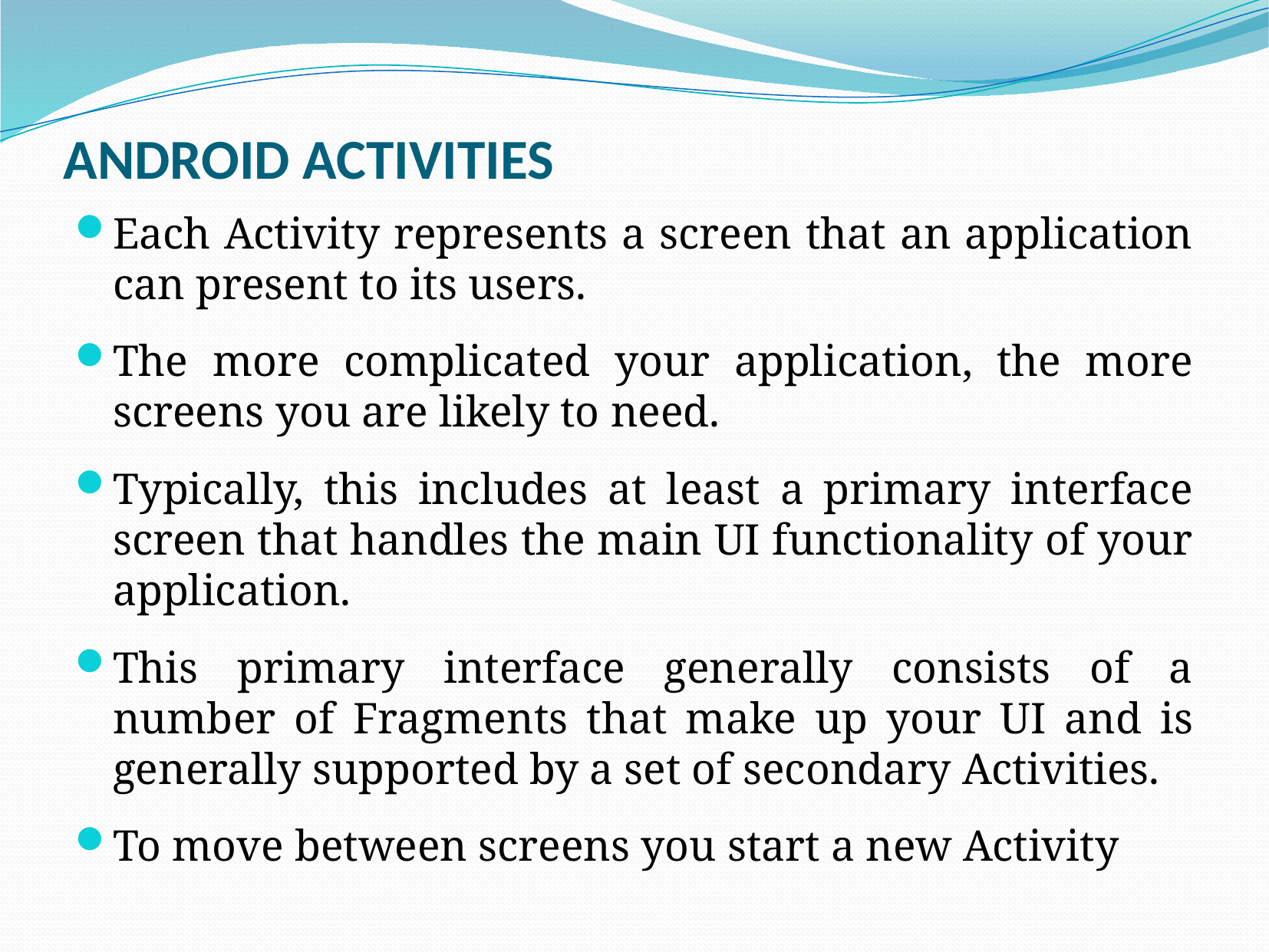

# ANDROID ACTIVITIES
Each Activity represents a screen that an application can present to its users.
The more complicated your application, the more screens you are likely to need.
Typically, this includes at least a primary interface screen that handles the main UI functionality of your application.
This primary interface generally consists of a number of Fragments that make up your UI and is generally supported by a set of secondary Activities.
To move between screens you start a new Activity